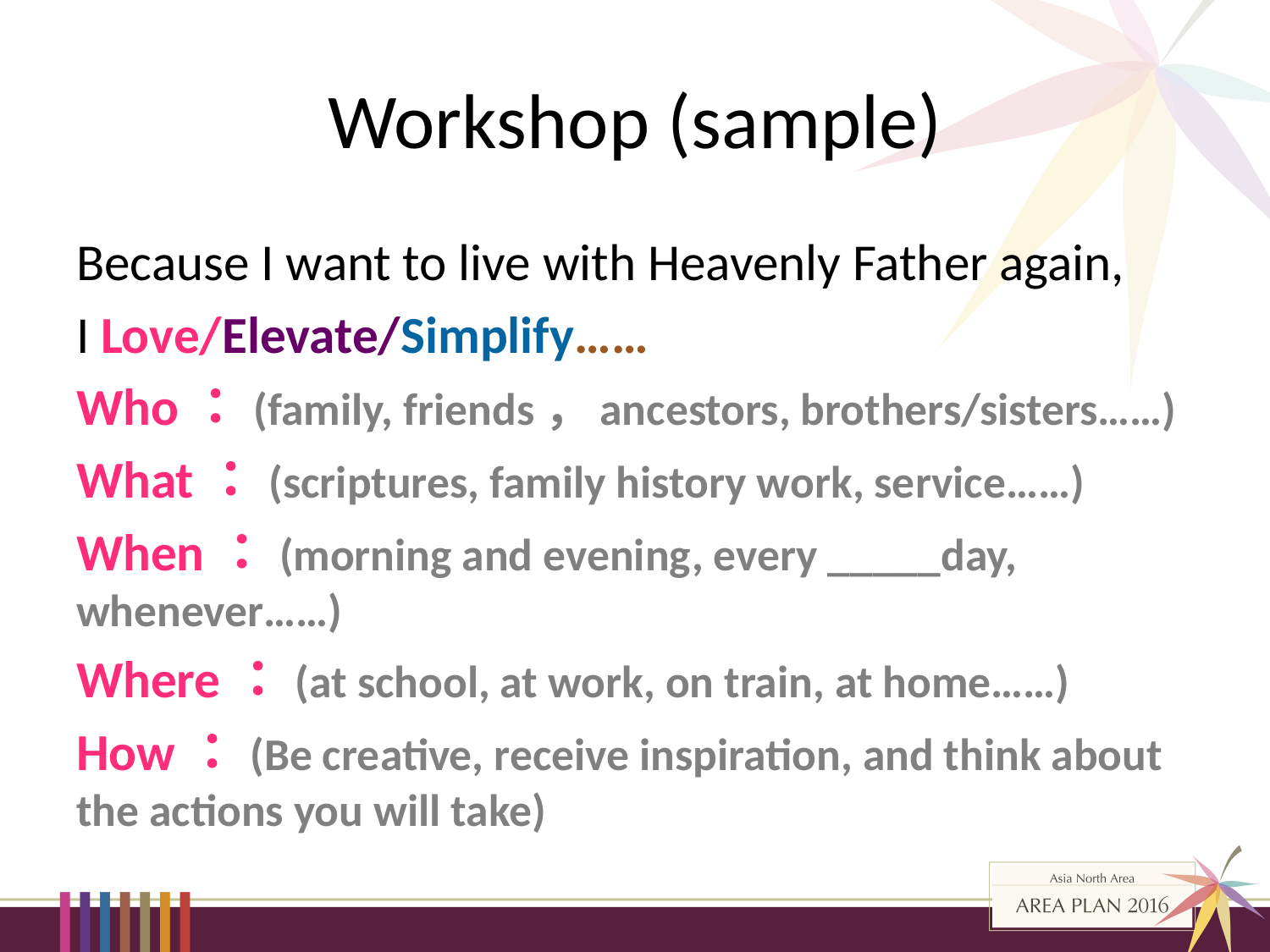

# Workshop (sample)
Because I want to live with Heavenly Father again,
I Love/Elevate/Simplify……
Who：(family, friends，ancestors, brothers/sisters……)
What：(scriptures, family history work, service……)
When：(morning and evening, every _____day, whenever……)
Where：(at school, at work, on train, at home……)
How：(Be creative, receive inspiration, and think about the actions you will take)